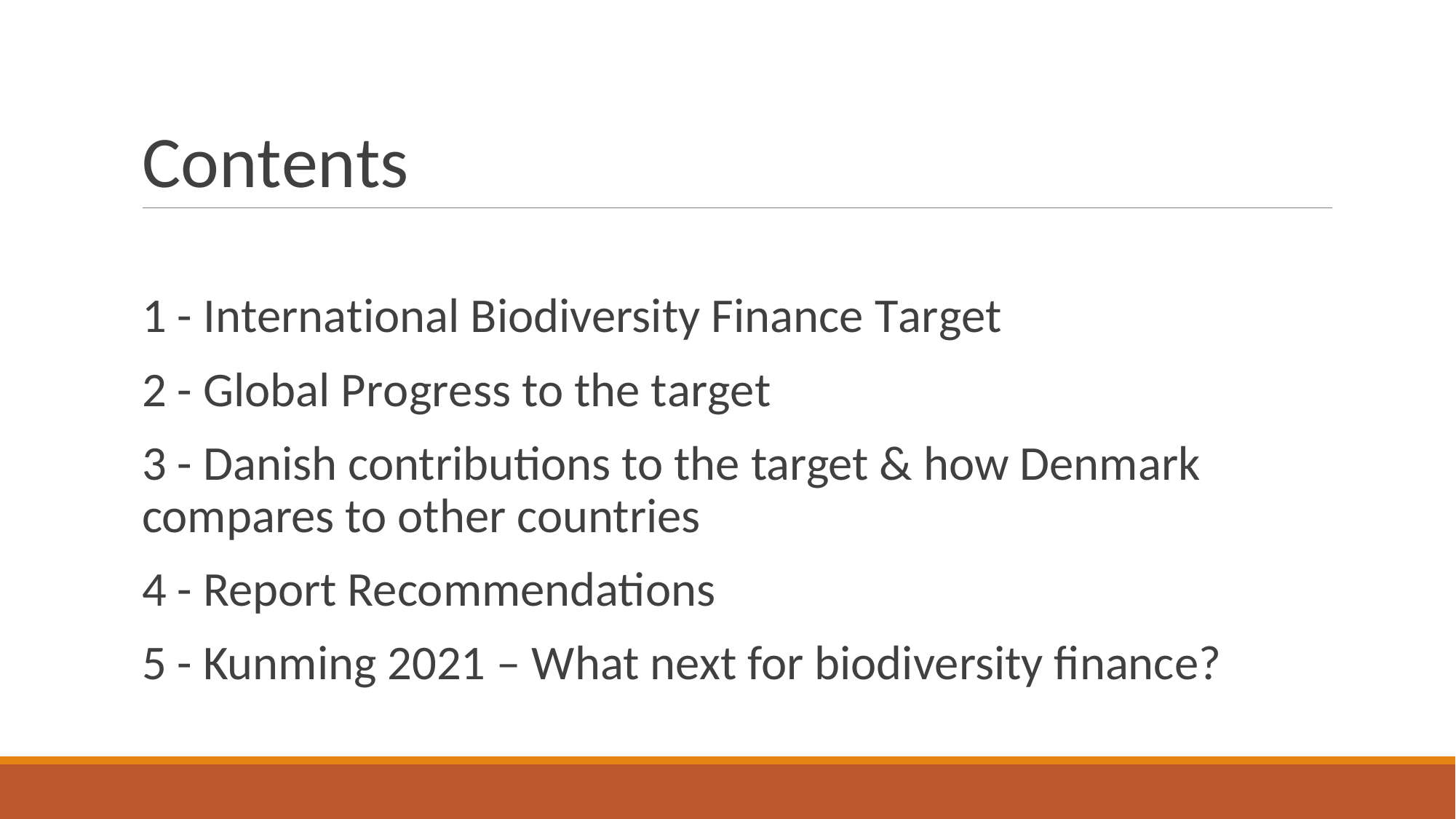

# Contents
1 - International Biodiversity Finance Target
2 - Global Progress to the target
3 - Danish contributions to the target & how Denmark compares to other countries
4 - Report Recommendations
5 - Kunming 2021 – What next for biodiversity finance?